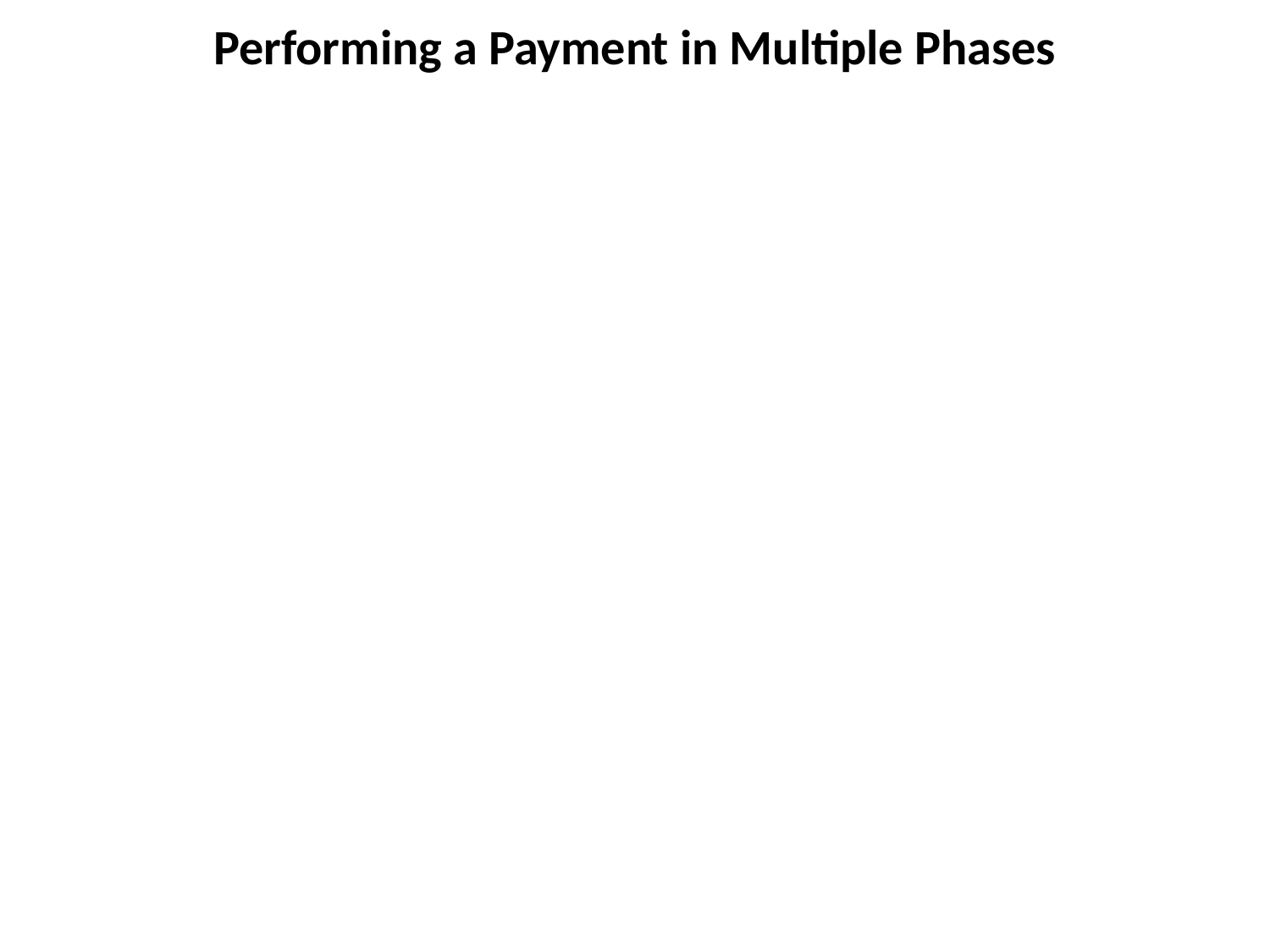

# Performing a Payment in Multiple Phases